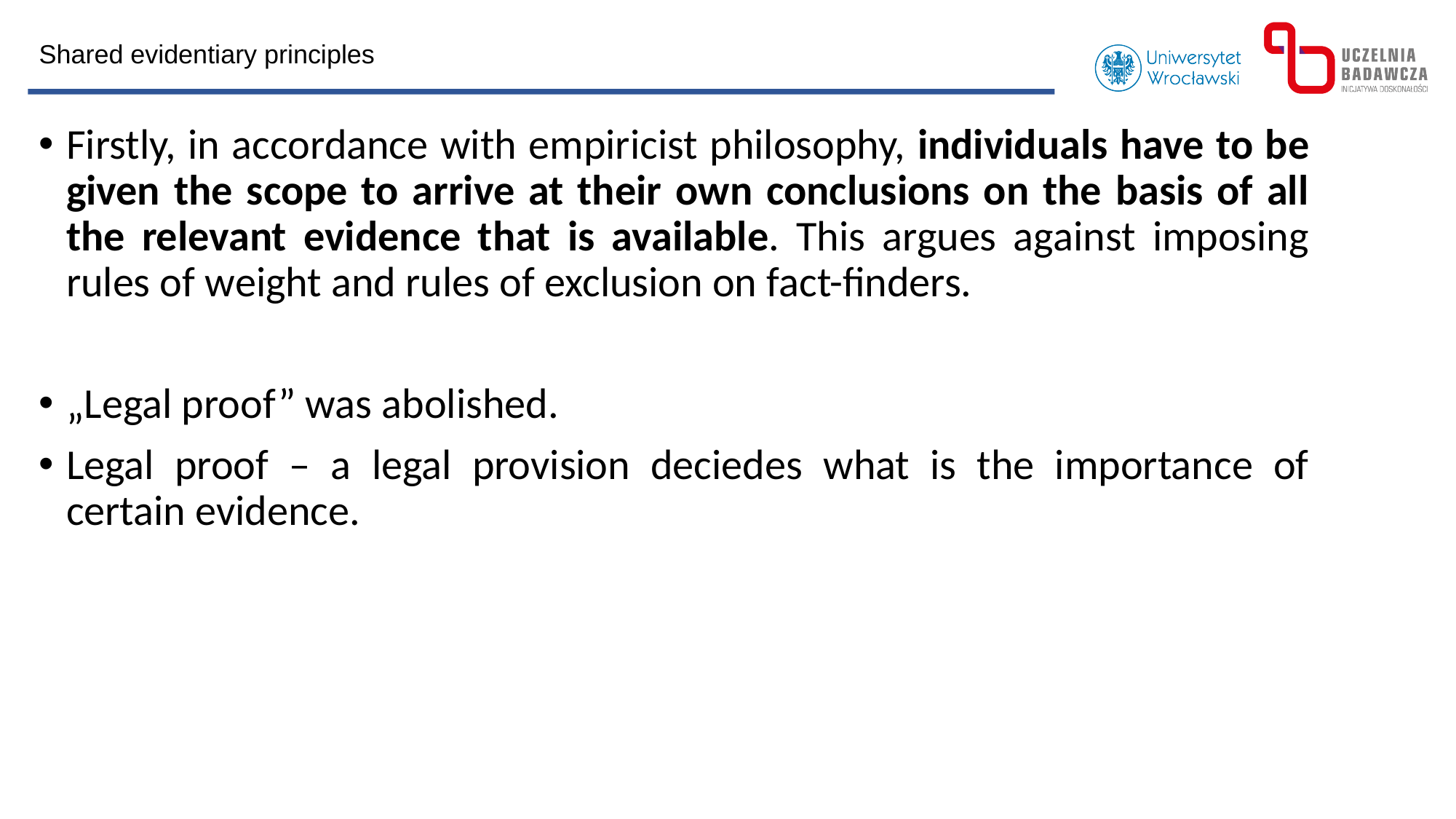

Shared evidentiary principles
Firstly, in accordance with empiricist philosophy, individuals have to be
given the scope to arrive at their own conclusions on the basis of all the relevant evidence that is available. This argues against imposing rules of weight and rules of exclusion on fact-finders.

„Legal proof” was abolished.
Legal proof – a legal provision deciedes what is the importance of certain evidence.